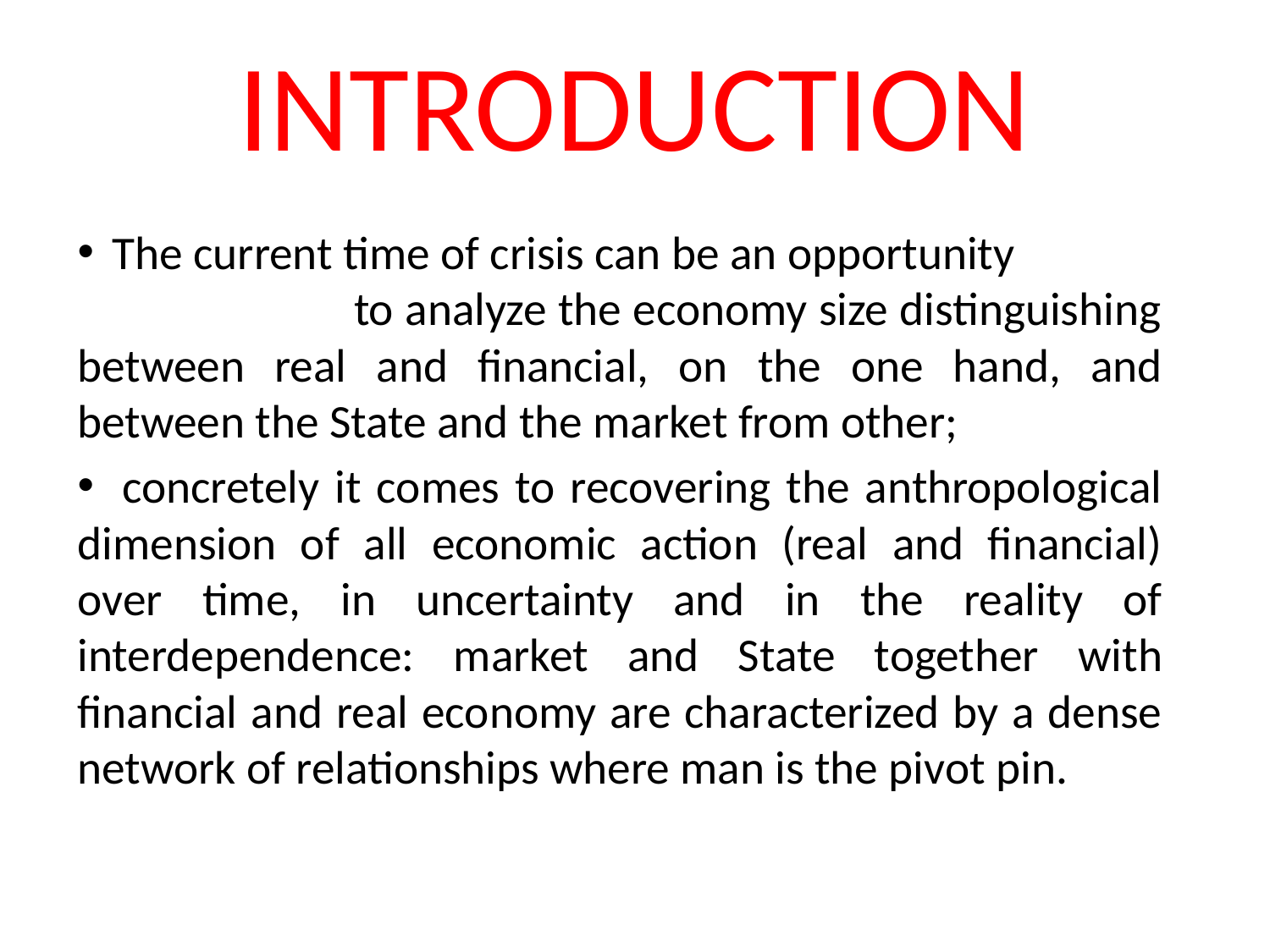

# INTRODUCTION
  The current time of crisis can be an opportunity                                       to analyze the economy size distinguishing between real and financial, on the one hand, and between the State and the market from other;
  concretely it comes to recovering the anthropological dimension of all economic action (real and financial) over time, in uncertainty and in the reality of interdependence: market and State together with financial and real economy are characterized by a dense network of relationships where man is the pivot pin.